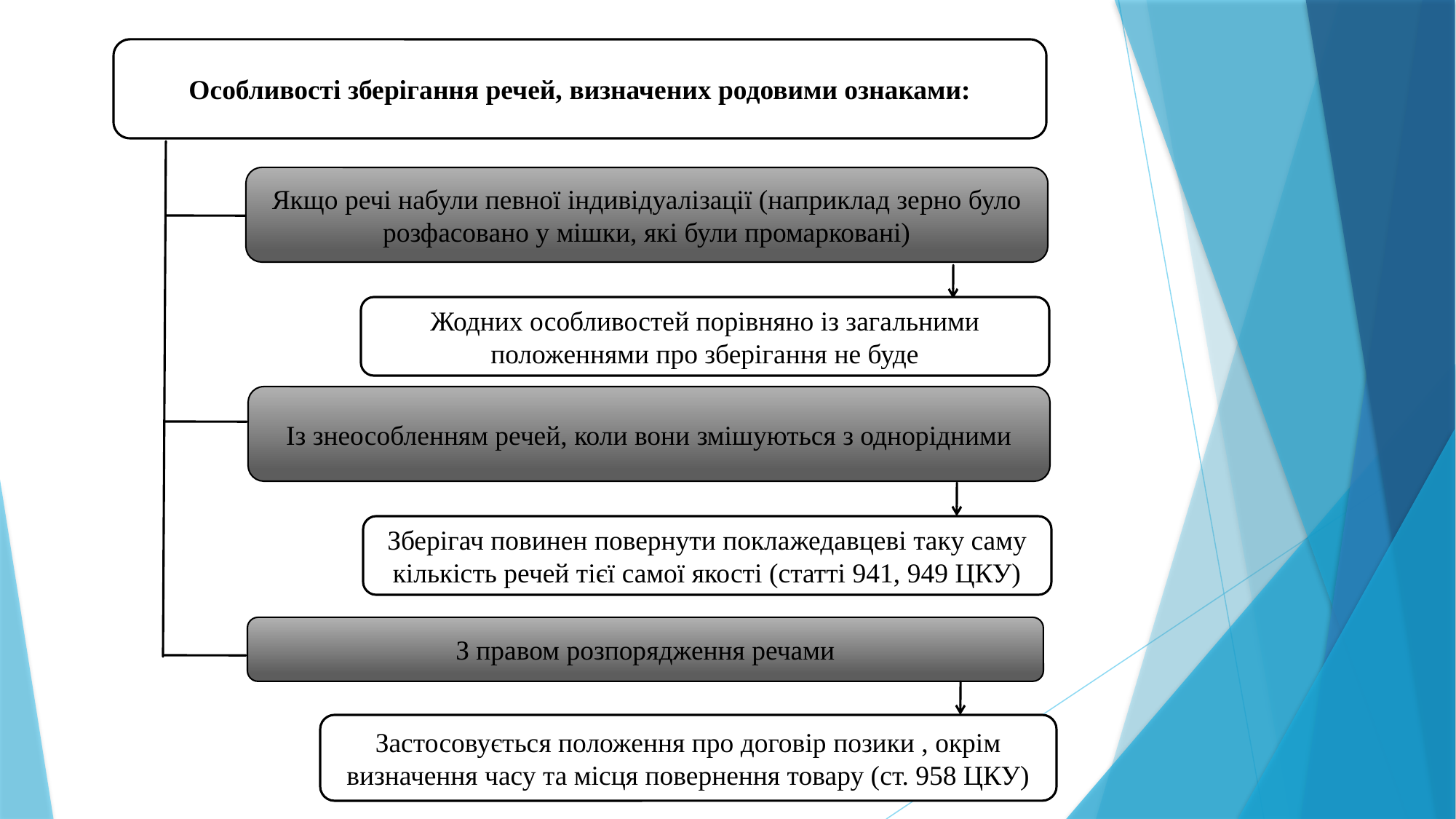

Особливості зберігання речей, визначених родовими ознаками:
Якщо речі набули певної індивідуалізації (наприклад зерно було розфасовано у мішки, які були промарковані)
Жодних особливостей порівняно із загальними положеннями про зберігання не буде
Із знеособленням речей, коли вони змішуються з однорідними
Зберігач повинен повернути поклажедавцеві таку саму кількість речей тієї самої якості (статті 941, 949 ЦКУ)
З правом розпорядження речами
Застосовується положення про договір позики , окрім визначення часу та місця повернення товару (ст. 958 ЦКУ)